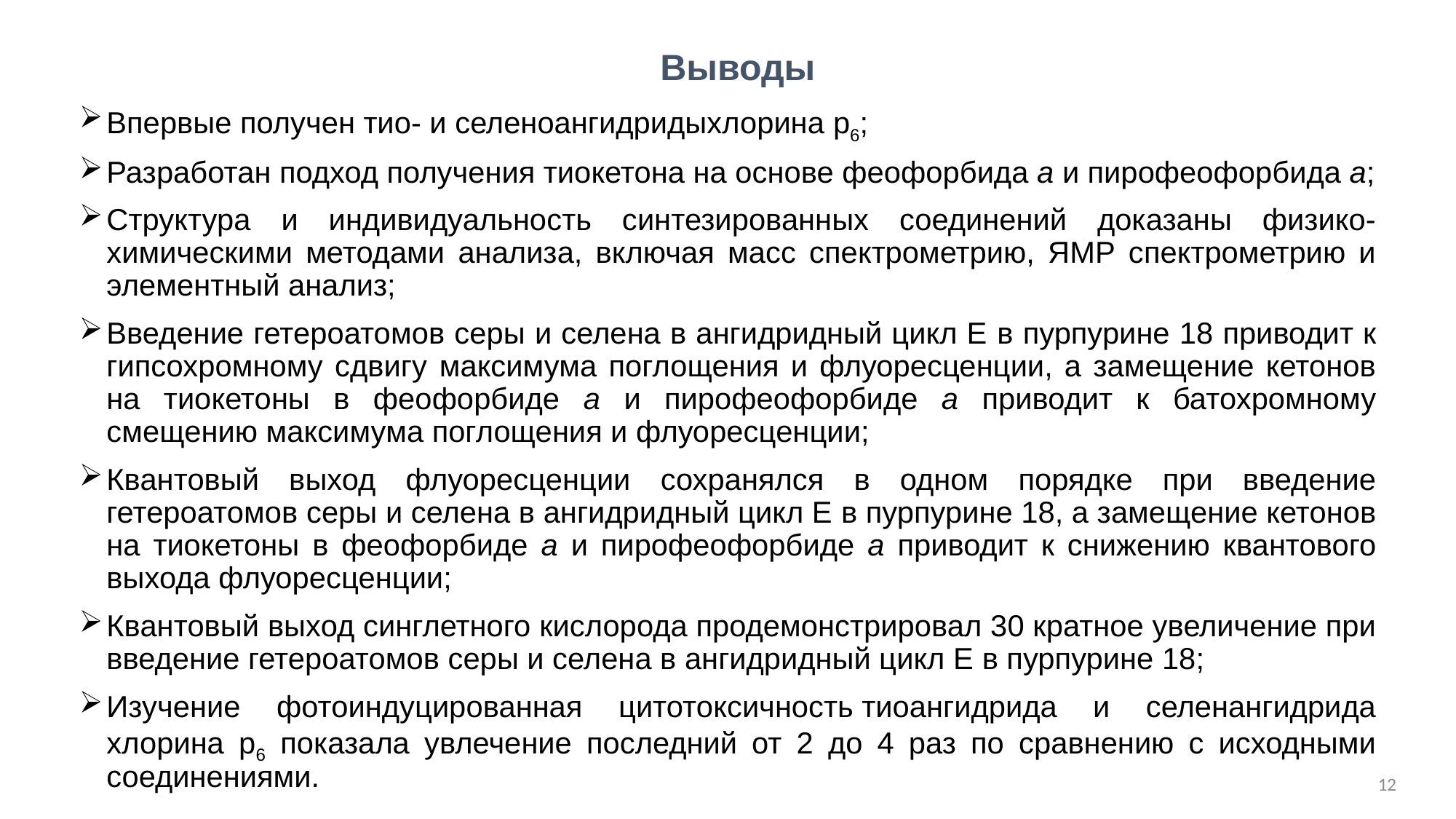

Выводы
Впервые получен тио- и селеноангидридыхлорина p6;
Разработан подход получения тиокетона на основе феофорбида а и пирофеофорбида а;
Структура и индивидуальность синтезированных соединений доказаны физико-химическими методами анализа, включая масс спектрометрию, ЯМР спектрометрию и элементный анализ;
Введение гетероатомов серы и селена в ангидридный цикл Е в пурпурине 18 приводит к гипсохромному сдвигу максимума поглощения и флуоресценции, а замещение кетонов на тиокетоны в феофорбиде а и пирофеофорбиде а приводит к батохромному смещению максимума поглощения и флуоресценции;
Квантовый выход флуоресценции сохранялся в одном порядке при введение гетероатомов серы и селена в ангидридный цикл Е в пурпурине 18, а замещение кетонов на тиокетоны в феофорбиде а и пирофеофорбиде а приводит к снижению квантового выхода флуоресценции;
Квантовый выход синглетного кислорода продемонстрировал 30 кратное увеличение при введение гетероатомов серы и селена в ангидридный цикл Е в пурпурине 18;
Изучение фотоиндуцированная цитотоксичность тиоангидрида и селенангидрида хлорина р6 показала увлечение последний от 2 до 4 раз по сравнению с исходными соединениями.
12